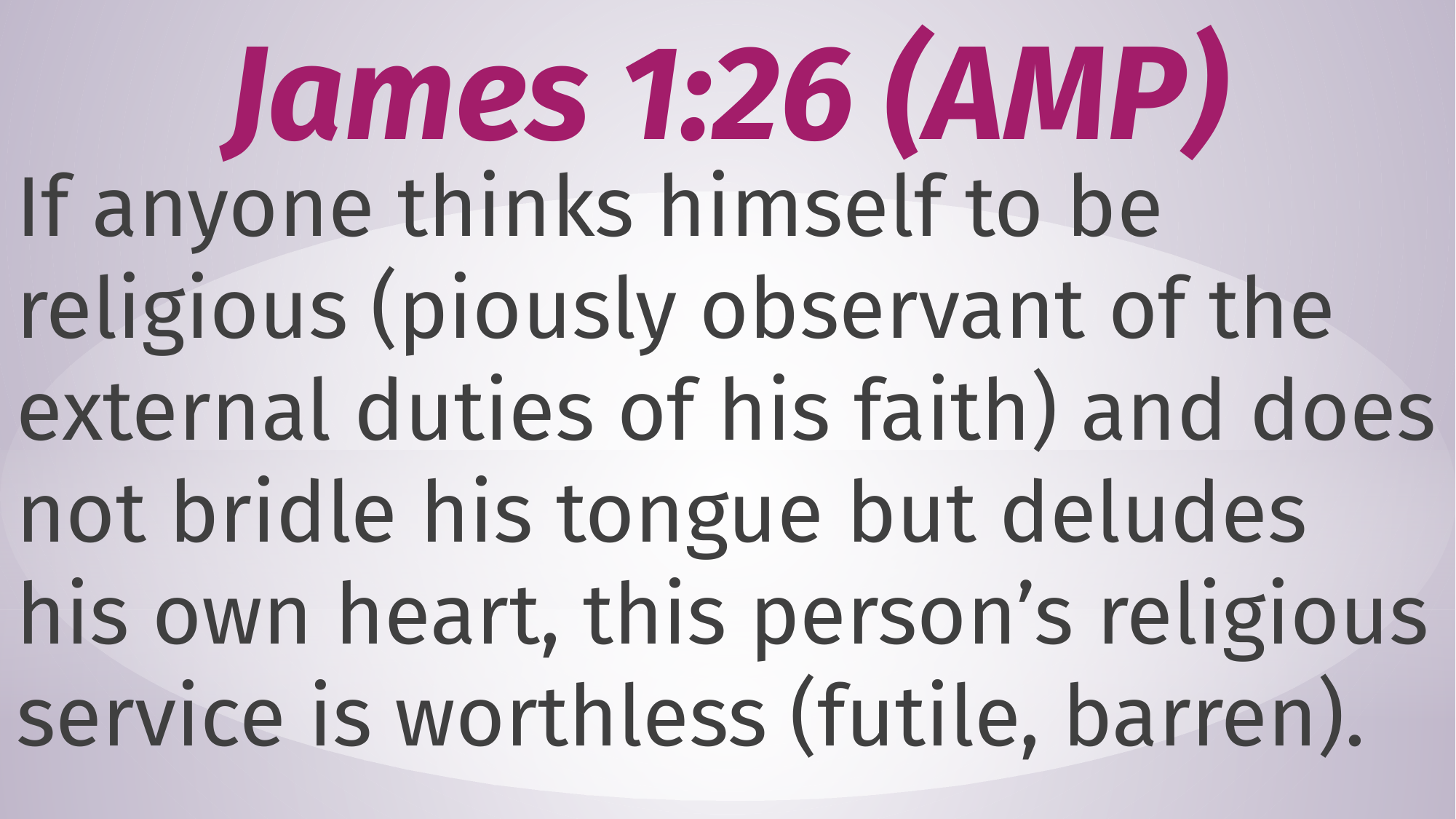

# James 1:26 (AMP)
If anyone thinks himself to be religious (piously observant of the external duties of his faith) and does not bridle his tongue but deludes his own heart, this person’s religious service is worthless (futile, barren).